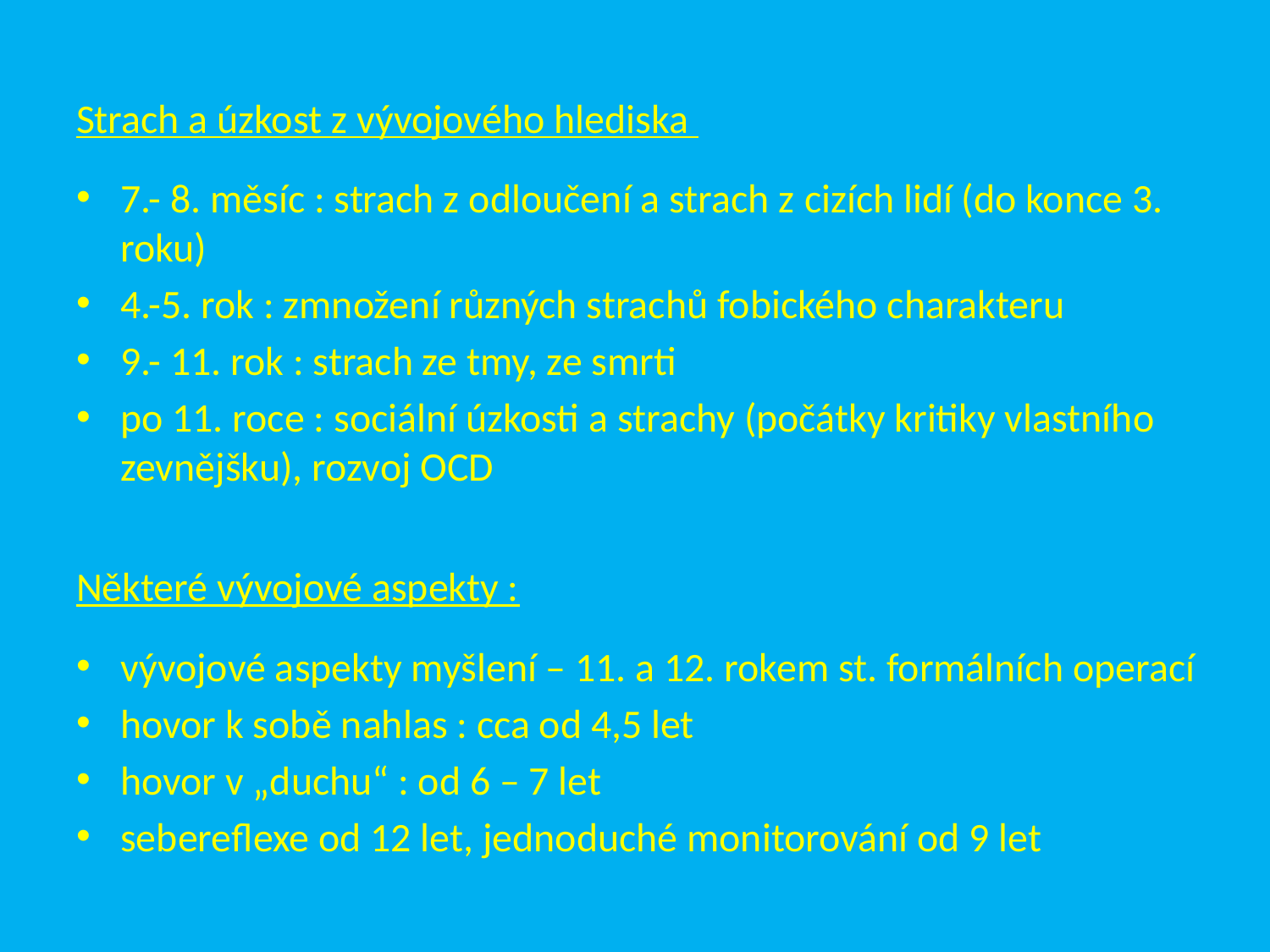

Strach a úzkost z vývojového hlediska

7.- 8. měsíc : strach z odloučení a strach z cizích lidí (do konce 3. roku)
4.-5. rok : zmnožení různých strachů fobického charakteru
9.- 11. rok : strach ze tmy, ze smrti
po 11. roce : sociální úzkosti a strachy (počátky kritiky vlastního zevnějšku), rozvoj OCD

Některé vývojové aspekty :

vývojové aspekty myšlení – 11. a 12. rokem st. formálních operací
hovor k sobě nahlas : cca od 4,5 let
hovor v „duchu“ : od 6 – 7 let
sebereflexe od 12 let, jednoduché monitorování od 9 let